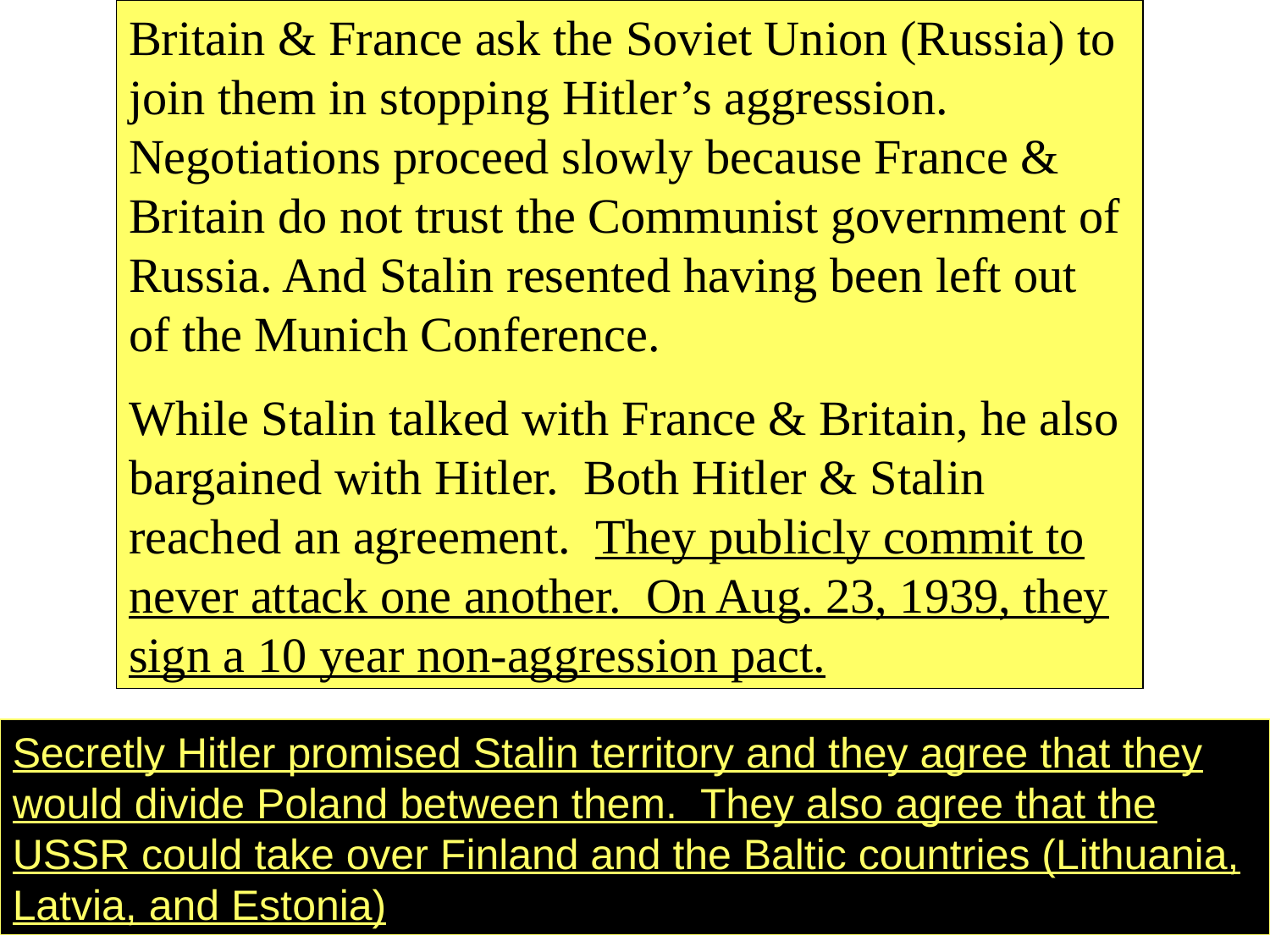

Britain & France ask the Soviet Union (Russia) to join them in stopping Hitler’s aggression.  Negotiations proceed slowly because France & Britain do not trust the Communist government of Russia. And Stalin resented having been left out of the Munich Conference.
While Stalin talked with France & Britain, he also bargained with Hitler.  Both Hitler & Stalin reached an agreement.  They publicly commit to never attack one another.  On Aug. 23, 1939, they sign a 10 year non-aggression pact.
Secretly Hitler promised Stalin territory and they agree that they would divide Poland between them.  They also agree that the USSR could take over Finland and the Baltic countries (Lithuania, Latvia, and Estonia)